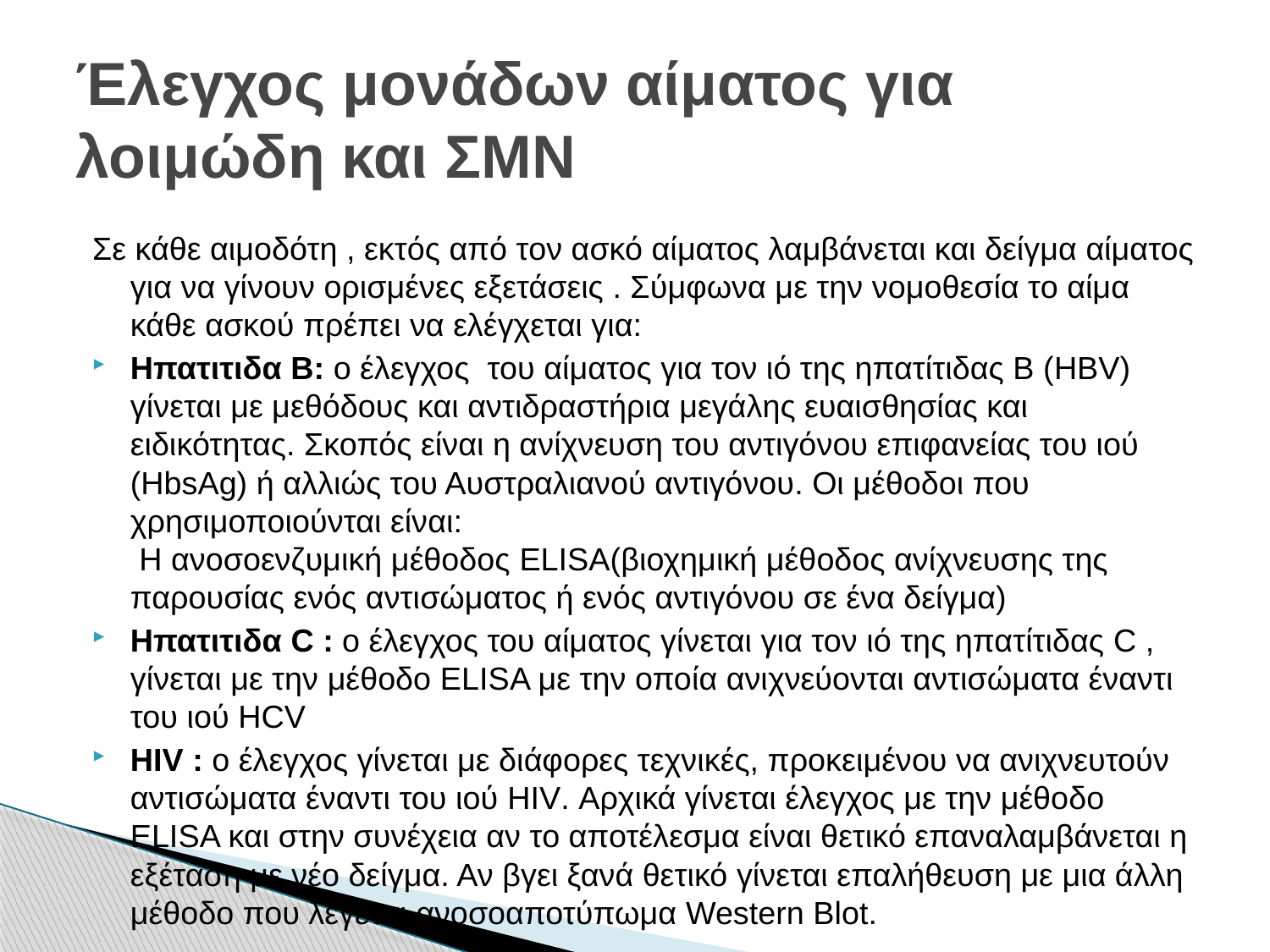

# Έλεγχος μονάδων αίματος για λοιμώδη και ΣΜΝ
Σε κάθε αιμοδότη , εκτός από τον ασκό αίματος λαμβάνεται και δείγμα αίματος για να γίνουν ορισμένες εξετάσεις . Σύμφωνα με την νομοθεσία το αίμα κάθε ασκού πρέπει να ελέγχεται για:
Ηπατιτιδα Β: ο έλεγχος  του αίματος για τον ιό της ηπατίτιδας Β (HBV) γίνεται με μεθόδους και αντιδραστήρια μεγάλης ευαισθησίας και ειδικότητας. Σκοπός είναι η ανίχνευση του αντιγόνου επιφανείας του ιού (HbsAg) ή αλλιώς του Αυστραλιανού αντιγόνου. Οι μέθοδοι που χρησιμοποιούνται είναι:
 Η ανοσοενζυμική μέθοδος ELISA(βιοχημική μέθοδος ανίχνευσης της παρουσίας ενός αντισώματος ή ενός αντιγόνου σε ένα δείγμα)
Ηπατιτιδα C : ο έλεγχος του αίματος γίνεται για τον ιό της ηπατίτιδας C , γίνεται με την μέθοδο ELISA με την οποία ανιχνεύονται αντισώματα έναντι του ιού HCV
HIV : ο έλεγχος γίνεται με διάφορες τεχνικές, προκειμένου να ανιχνευτούν αντισώματα έναντι του ιού HIV. Αρχικά γίνεται έλεγχος με την μέθοδο ELISA και στην συνέχεια αν το αποτέλεσμα είναι θετικό επαναλαμβάνεται η εξέταση με νέο δείγμα. Αν βγει ξανά θετικό γίνεται επαλήθευση με μια άλλη μέθοδο που λέγεται ανοσοαποτύπωμα Western Blot.